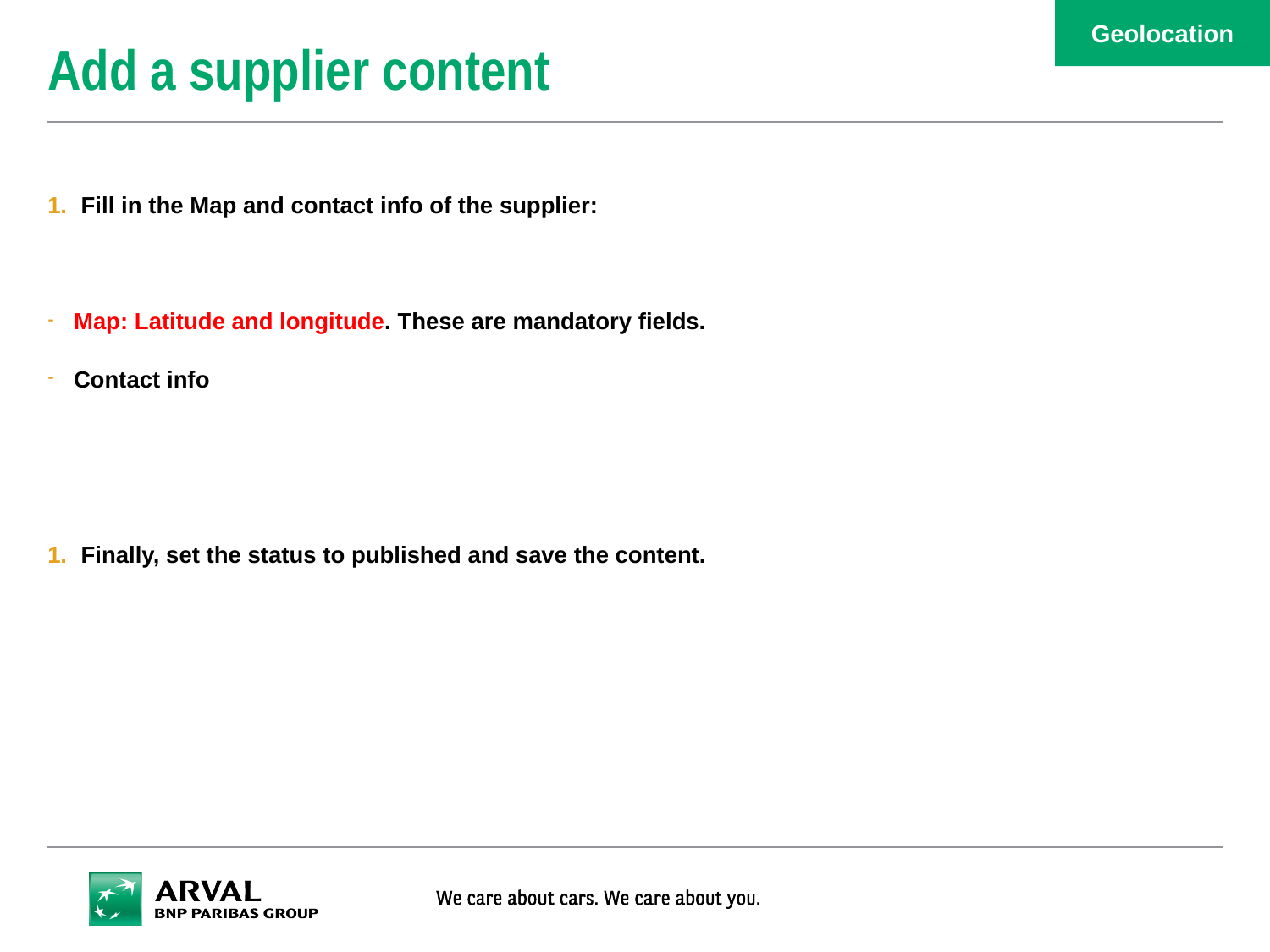

Geolocation
# Add a supplier content

Fill in the Map and contact info of the supplier:

Map: Latitude and longitude. These are mandatory fields.
Contact info

Finally, set the status to published and save the content.